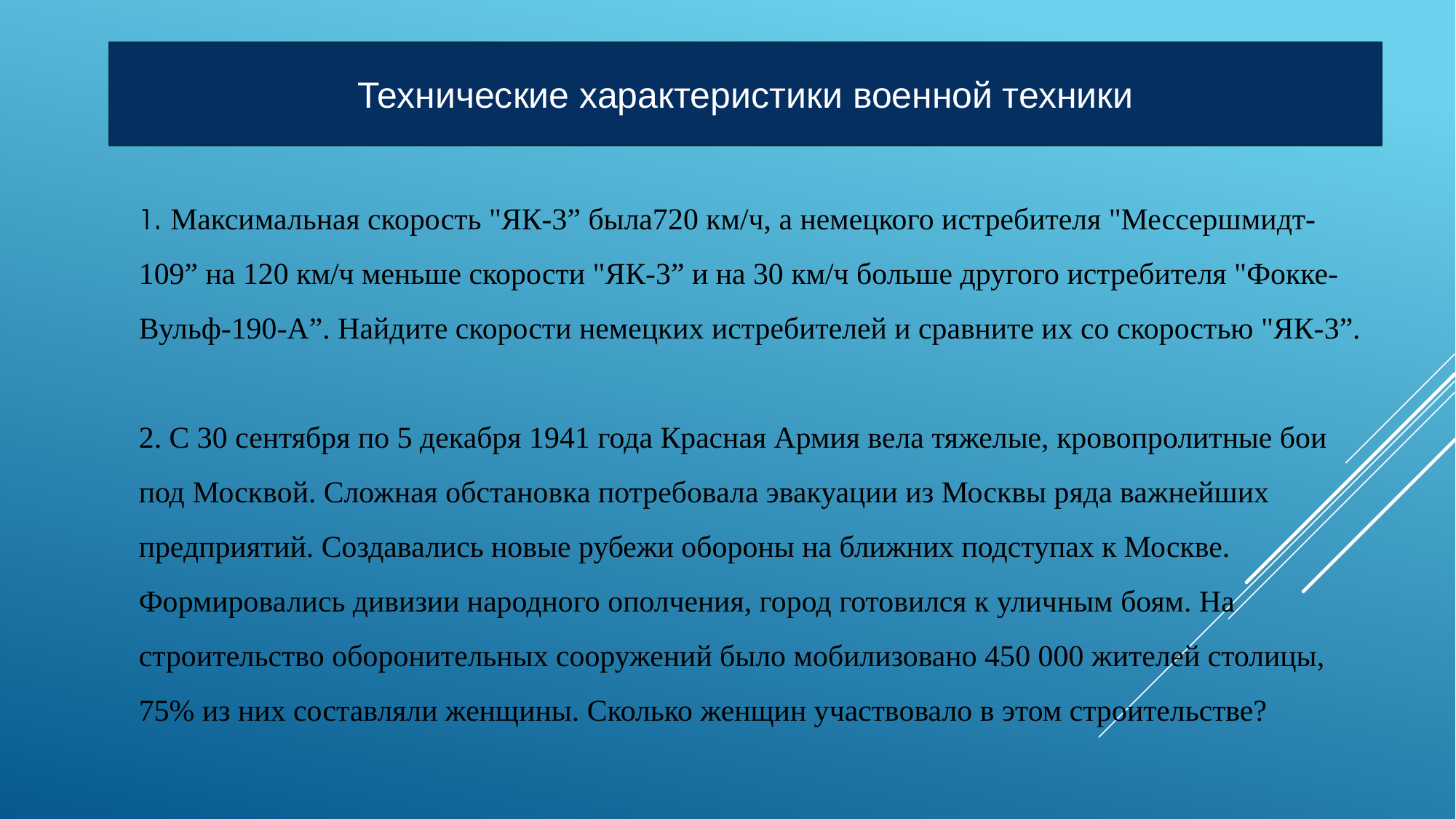

Технические характеристики военной техники
1. Максимальная скорость "ЯК-3” была720 км/ч, а немецкого истребителя "Мессершмидт-109” на 120 км/ч меньше скорости "ЯК-3” и на 30 км/ч больше другого истребителя "Фокке-Вульф-190-А”. Найдите скорости немецких истребителей и сравните их со скоростью "ЯК-3”.

2. С 30 сентября по 5 декабря 1941 года Красная Армия вела тяжелые, кровопролитные бои под Москвой. Сложная обстановка потребовала эвакуации из Москвы ряда важнейших предприятий. Создавались новые рубежи обороны на ближних подступах к Москве. Формировались дивизии народного ополчения, город готовился к уличным боям. На строительство оборонительных сооружений было мобилизовано 450 000 жителей столицы, 75% из них составляли женщины. Сколько женщин участвовало в этом строительстве?